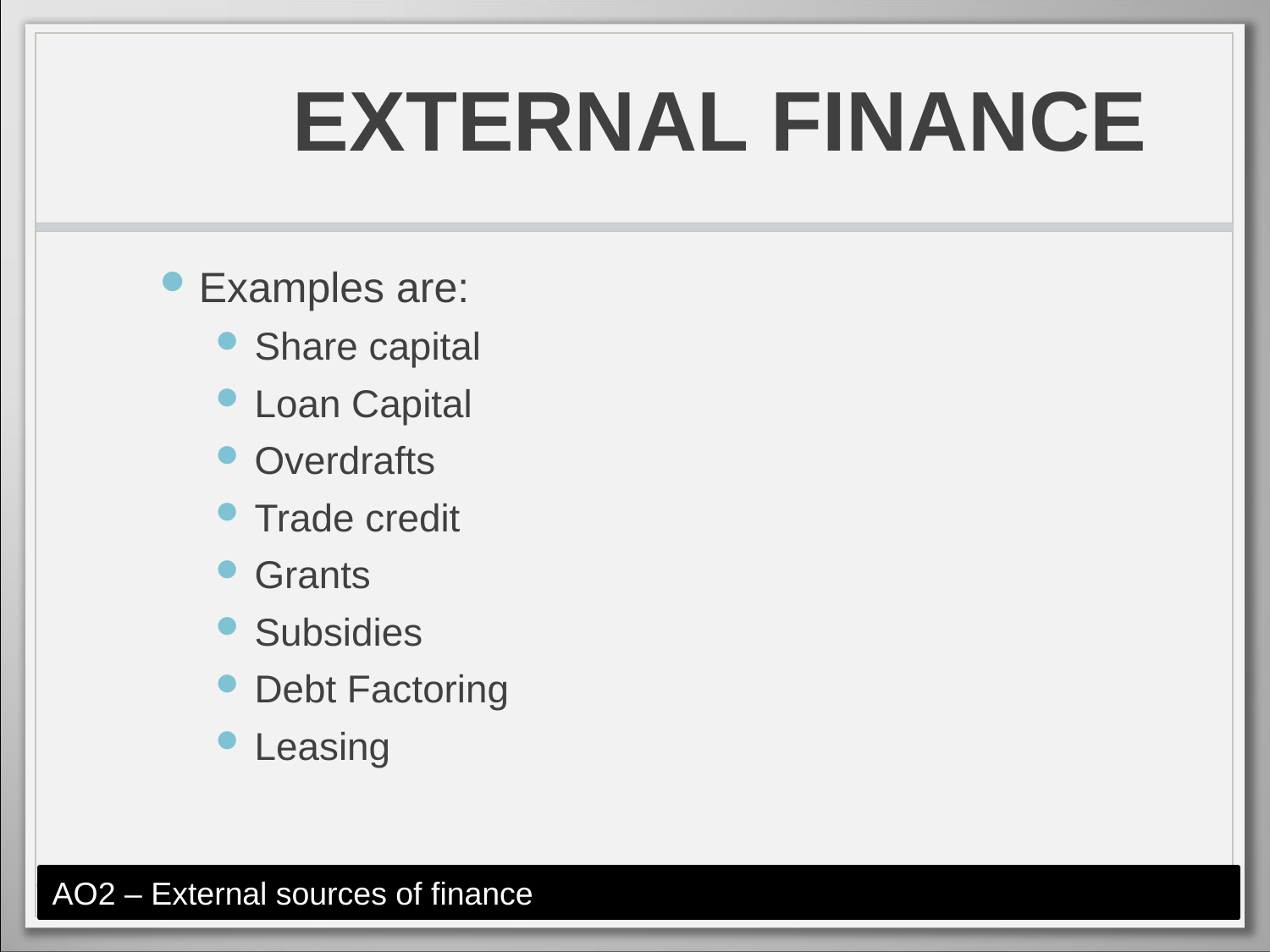

# EXTERNAL FINANCE
Examples are:
Share capital
Loan Capital
Overdrafts
Trade credit
Grants
Subsidies
Debt Factoring
Leasing

AO2 – External sources of finance